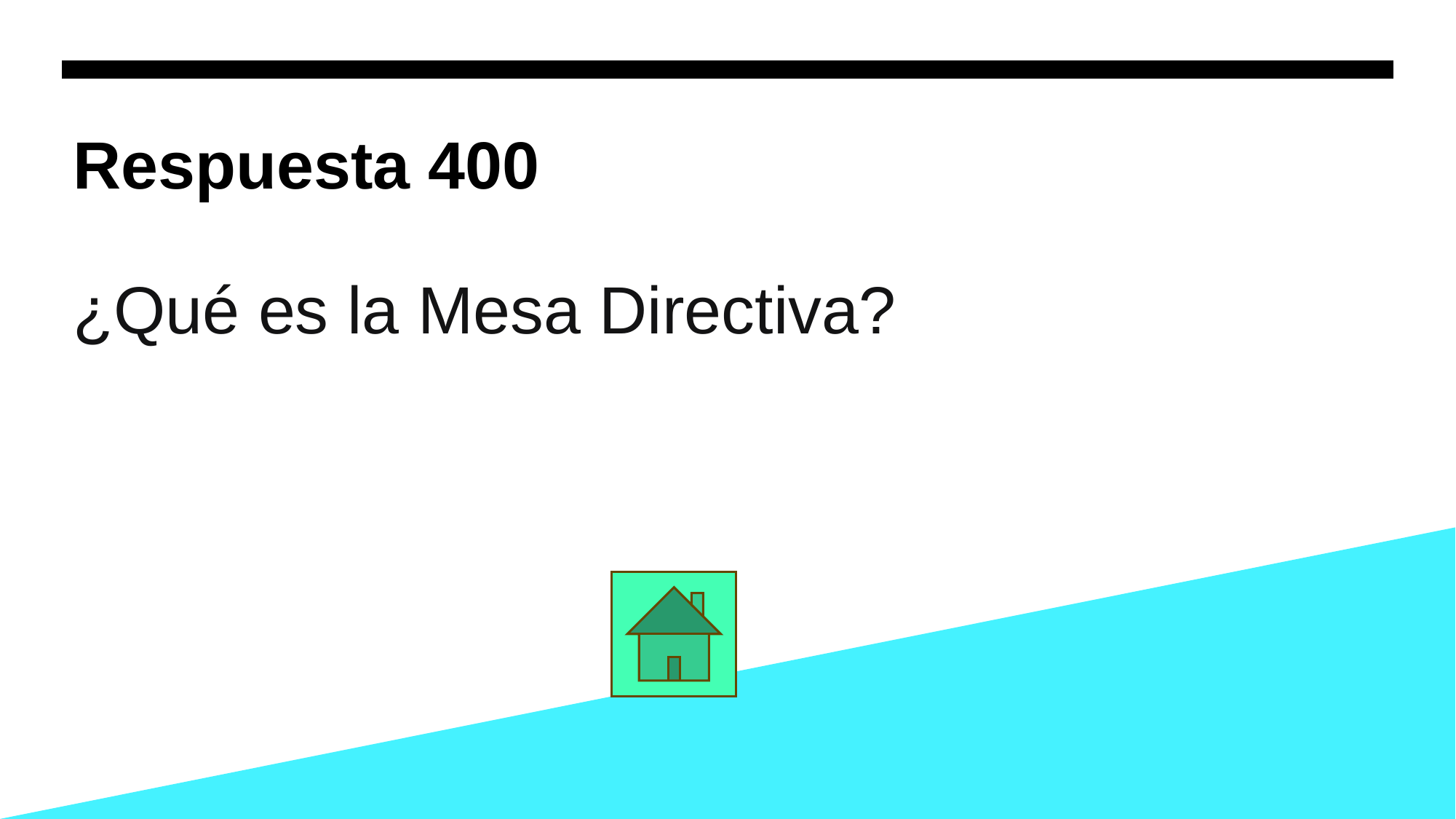

# Respuesta 400
¿Qué es la Mesa Directiva?